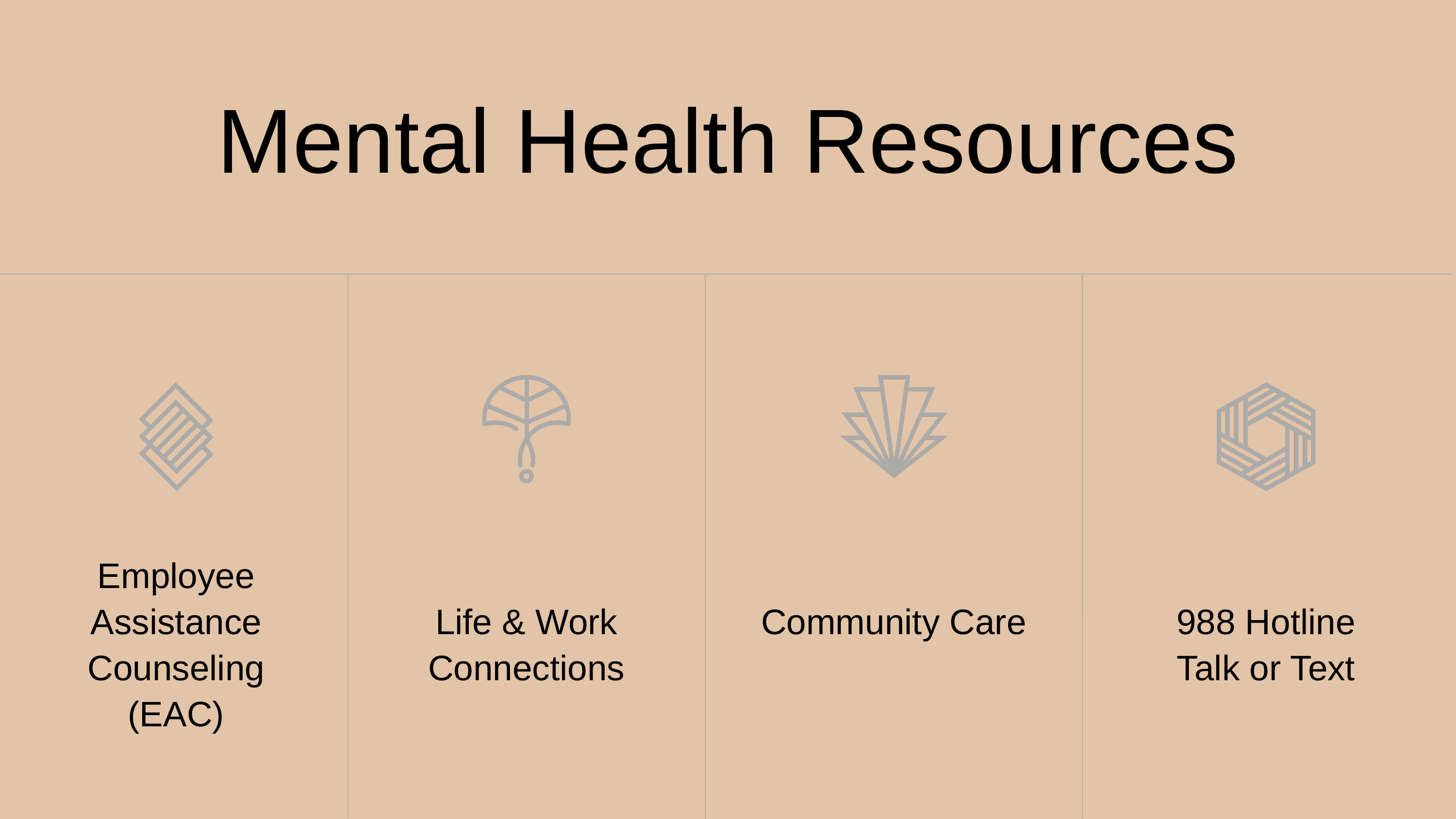

Mental Health Resources

Life & Work Connections

Community Care

Employee Assistance Counseling (EAC)

988 Hotline
Talk or Text